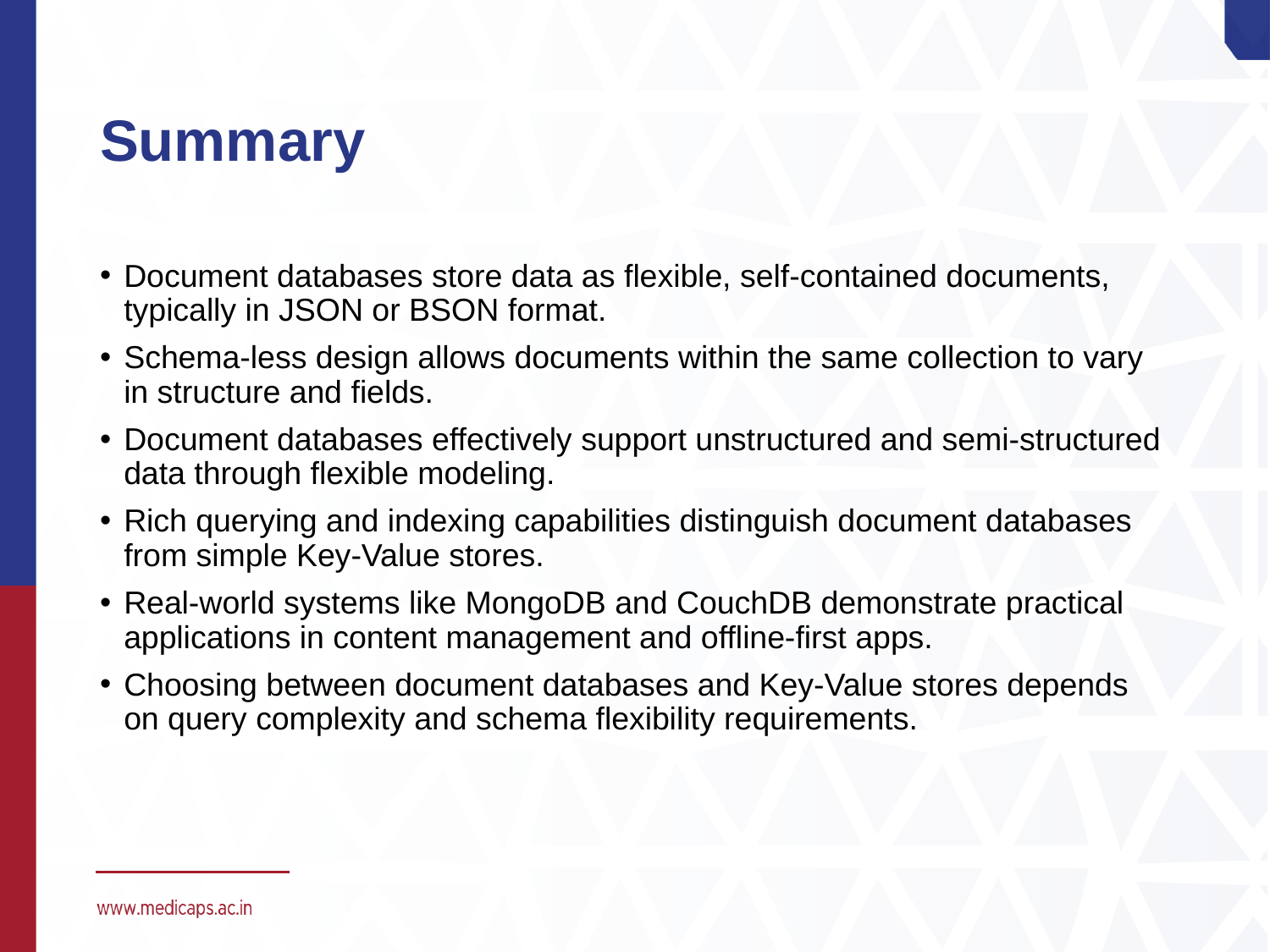

# Summary
Document databases store data as flexible, self-contained documents, typically in JSON or BSON format.
Schema-less design allows documents within the same collection to vary in structure and fields.
Document databases effectively support unstructured and semi-structured data through flexible modeling.
Rich querying and indexing capabilities distinguish document databases from simple Key-Value stores.
Real-world systems like MongoDB and CouchDB demonstrate practical applications in content management and offline-first apps.
Choosing between document databases and Key-Value stores depends on query complexity and schema flexibility requirements.